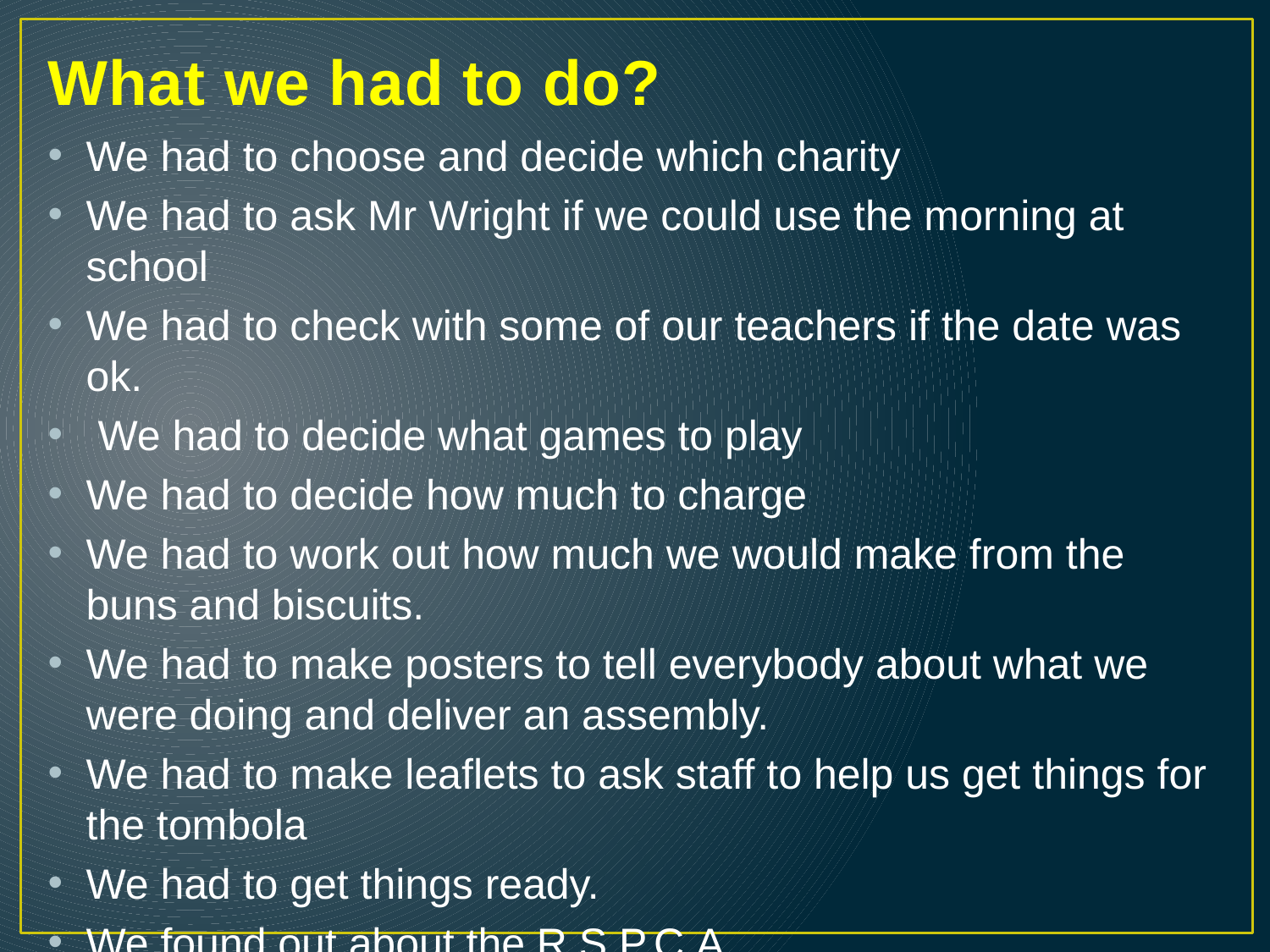

# What we had to do?
We had to choose and decide which charity
We had to ask Mr Wright if we could use the morning at school
We had to check with some of our teachers if the date was ok.
 We had to decide what games to play
We had to decide how much to charge
We had to work out how much we would make from the buns and biscuits.
We had to make posters to tell everybody about what we were doing and deliver an assembly.
We had to make leaflets to ask staff to help us get things for the tombola
We had to get things ready.
We found out about the R.S.P.C.A